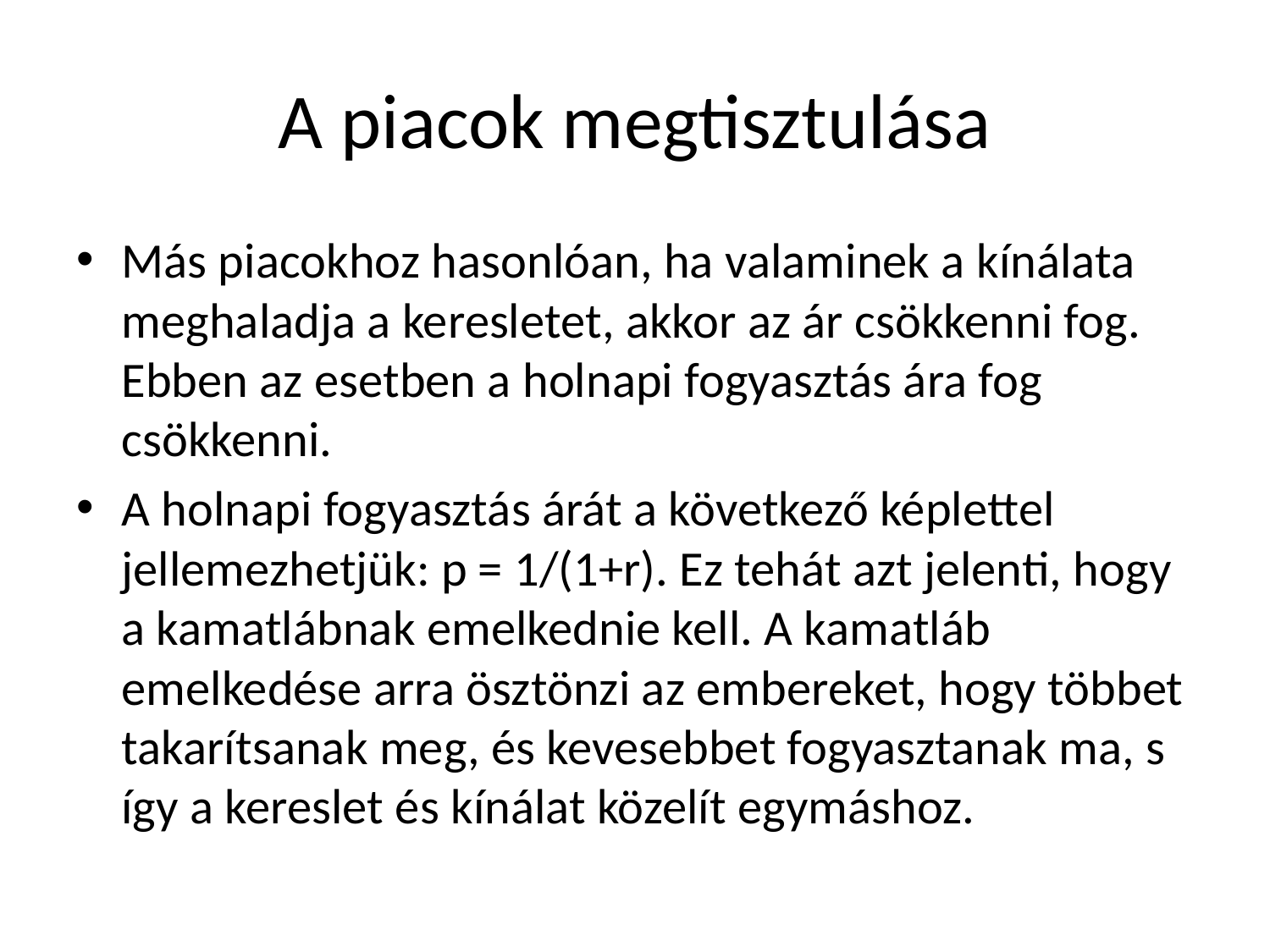

# A piacok megtisztulása
Más piacokhoz hasonlóan, ha valaminek a kínálata meghaladja a keresletet, akkor az ár csökkenni fog. Ebben az esetben a holnapi fogyasztás ára fog csökkenni.
A holnapi fogyasztás árát a következő képlettel jellemezhetjük: p = 1/(1+r). Ez tehát azt jelenti, hogy a kamatlábnak emelkednie kell. A kamatláb emelkedése arra ösztönzi az embereket, hogy többet takarítsanak meg, és kevesebbet fogyasztanak ma, s így a kereslet és kínálat közelít egymáshoz.